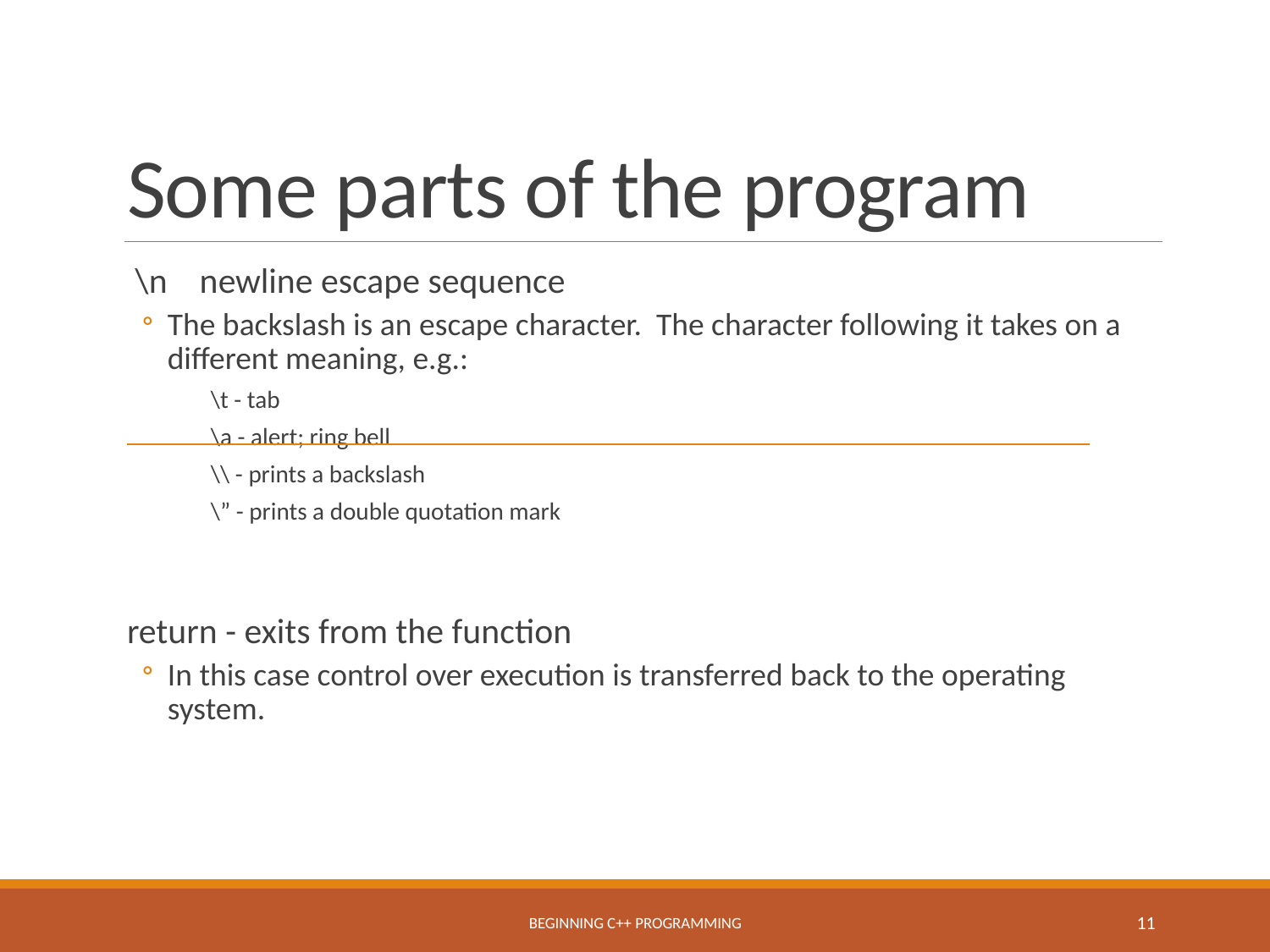

# Some parts of the program
 \n    newline escape sequence
The backslash is an escape character.  The character following it takes on a different meaning, e.g.:
\t - tab
\a - alert; ring bell
\\ - prints a backslash
\” - prints a double quotation mark

return - exits from the function
In this case control over execution is transferred back to the operating system.
Beginning C++ Programming
11